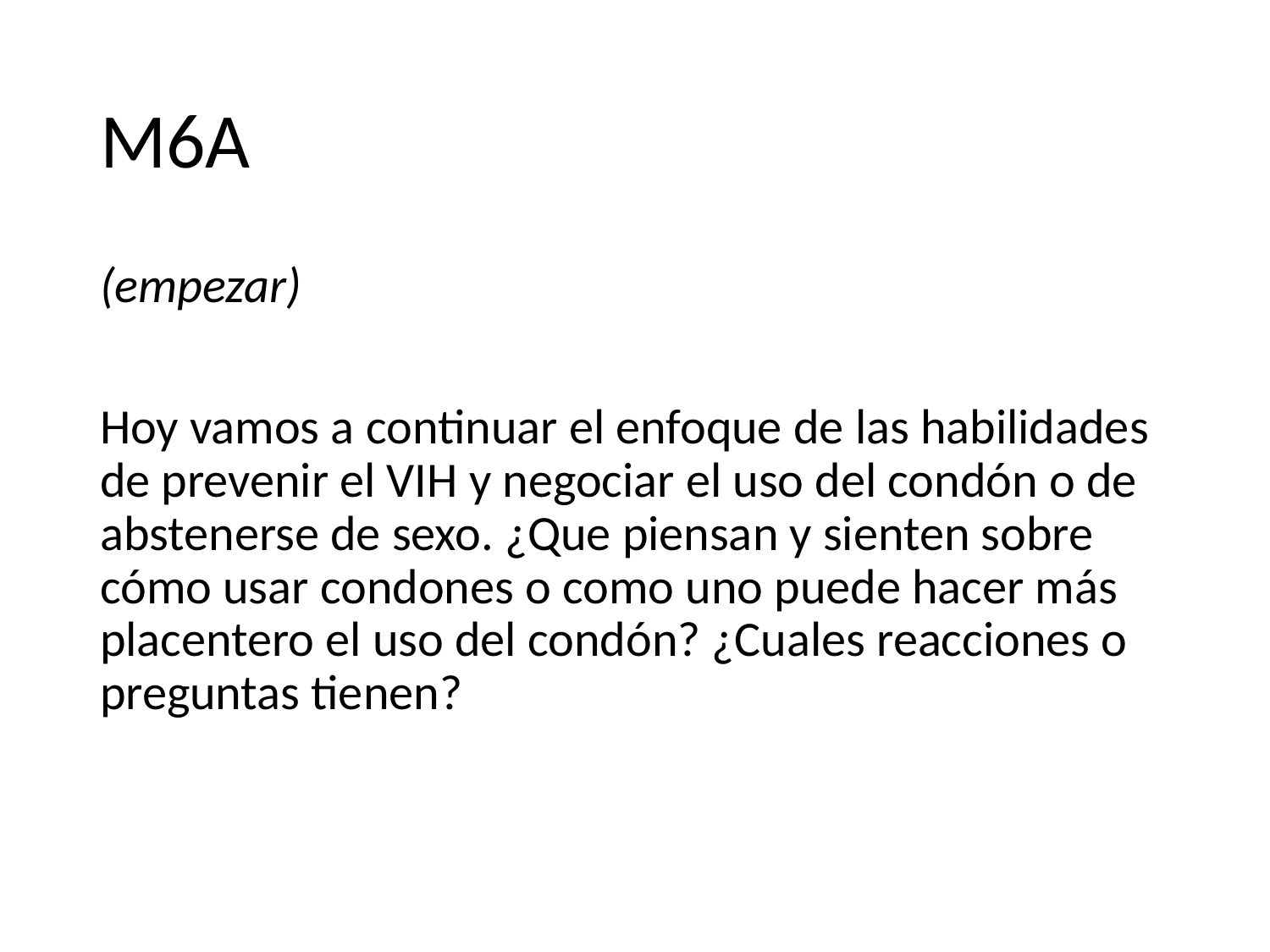

# M6A
(empezar)

Hoy vamos a continuar el enfoque de las habilidades de prevenir el VIH y negociar el uso del condón o de abstenerse de sexo. ¿Que piensan y sienten sobre cómo usar condones o como uno puede hacer más placentero el uso del condón? ¿Cuales reacciones o preguntas tienen?